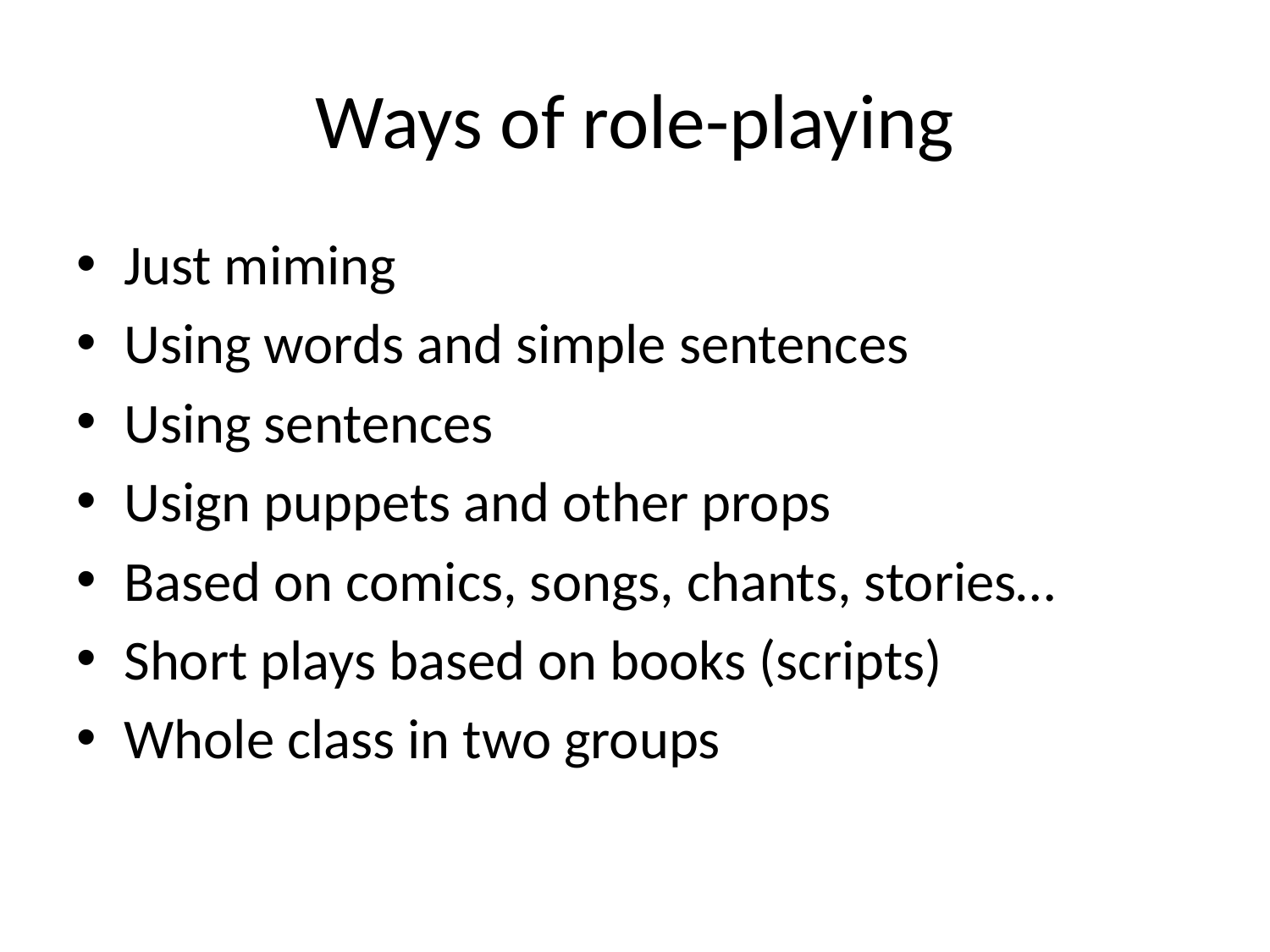

# Ways of role-playing
Just miming
Using words and simple sentences
Using sentences
Usign puppets and other props
Based on comics, songs, chants, stories…
Short plays based on books (scripts)
Whole class in two groups